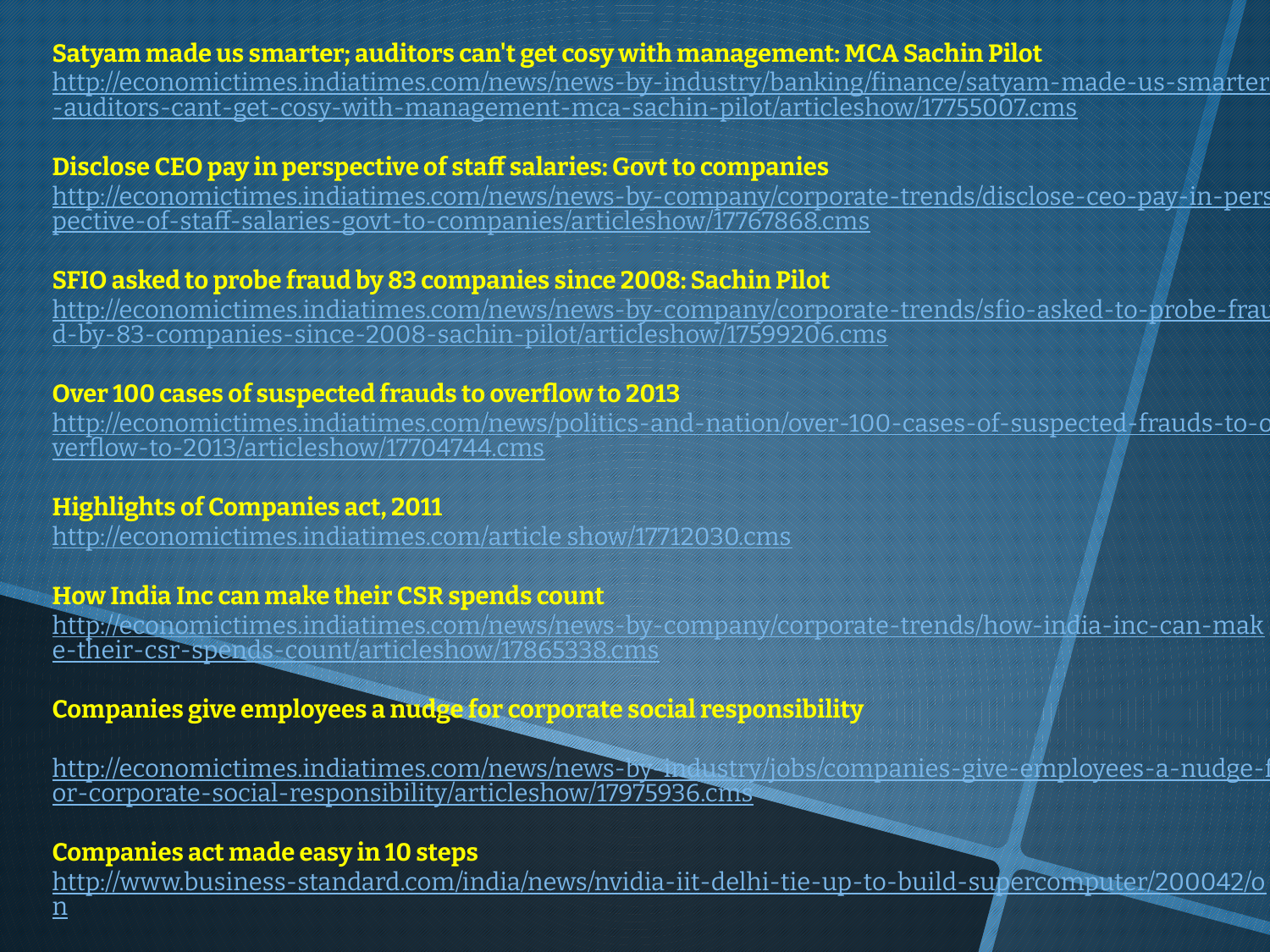

Satyam made us smarter; auditors can't get cosy with management: MCA Sachin Pilot
http://economictimes.indiatimes.com/news/news-by-industry/banking/finance/satyam-made-us-smarter-auditors-cant-get-cosy-with-management-mca-sachin-pilot/articleshow/17755007.cms

Disclose CEO pay in perspective of staff salaries: Govt to companies
http://economictimes.indiatimes.com/news/news-by-company/corporate-trends/disclose-ceo-pay-in-perspective-of-staff-salaries-govt-to-companies/articleshow/17767868.cms

SFIO asked to probe fraud by 83 companies since 2008: Sachin Pilot
http://economictimes.indiatimes.com/news/news-by-company/corporate-trends/sfio-asked-to-probe-fraud-by-83-companies-since-2008-sachin-pilot/articleshow/17599206.cms

Over 100 cases of suspected frauds to overflow to 2013
http://economictimes.indiatimes.com/news/politics-and-nation/over-100-cases-of-suspected-frauds-to-overflow-to-2013/articleshow/17704744.cms

Highlights of Companies act, 2011
http://economictimes.indiatimes.com/article show/17712030.cms

How India Inc can make their CSR spends count
http://economictimes.indiatimes.com/news/news-by-company/corporate-trends/how-india-inc-can-make-their-csr-spends-count/articleshow/17865338.cms

Companies give employees a nudge for corporate social responsibility
http://economictimes.indiatimes.com/news/news-by-industry/jobs/companies-give-employees-a-nudge-for-corporate-social-responsibility/articleshow/17975936.cms

Companies act made easy in 10 steps
http://www.business-standard.com/india/news/nvidia-iit-delhi-tie-up-to-build-supercomputer/200042/on